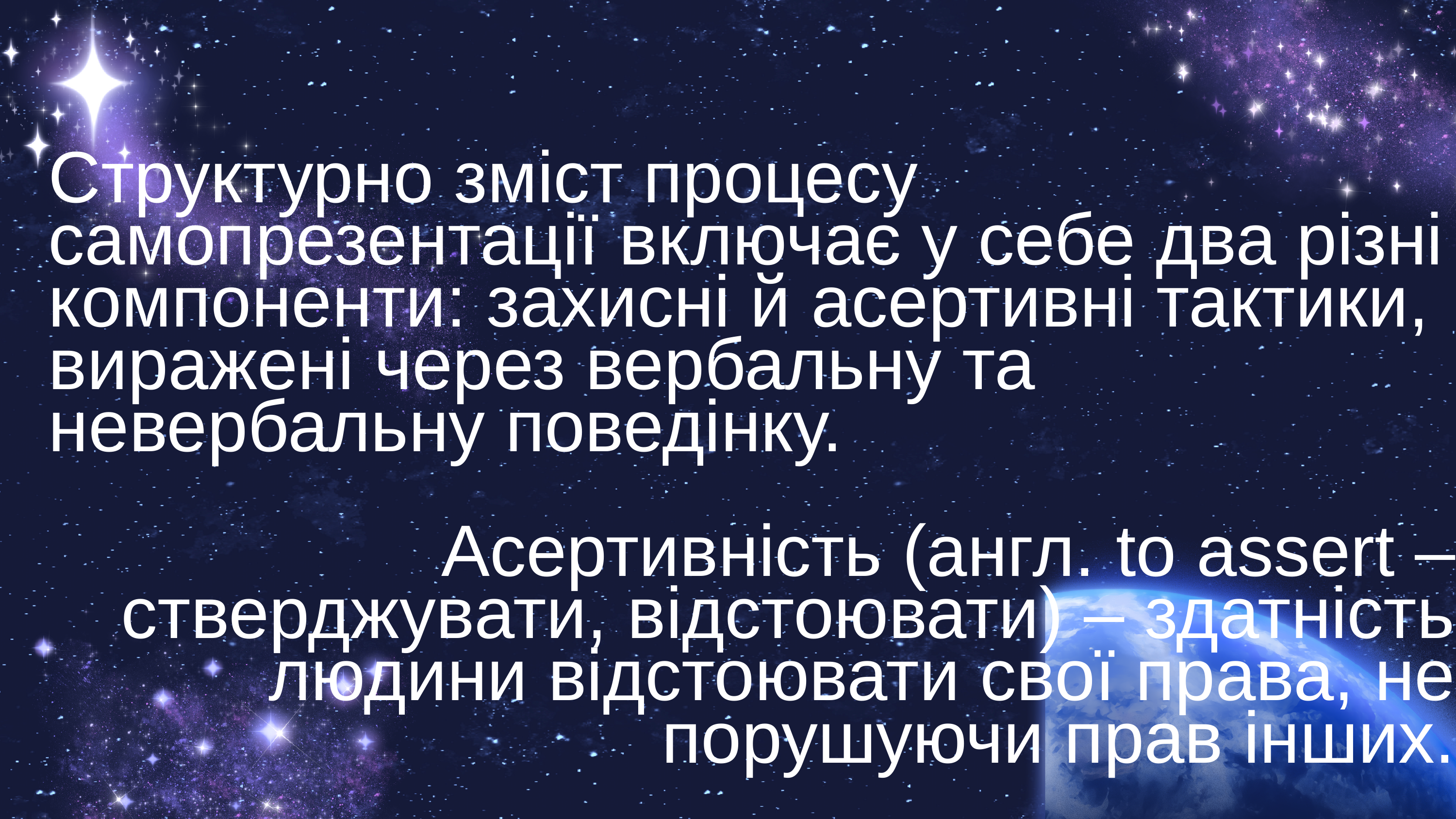

Структурно зміст процесу самопрезентації включає у себе два різні компоненти: захисні й асертивні тактики, виражені через вербальну та невербальну поведінку.

Асертивність (англ. to assert – стверджувати, відстоювати) – здатність людини відстоювати свої права, не порушуючи прав інших.